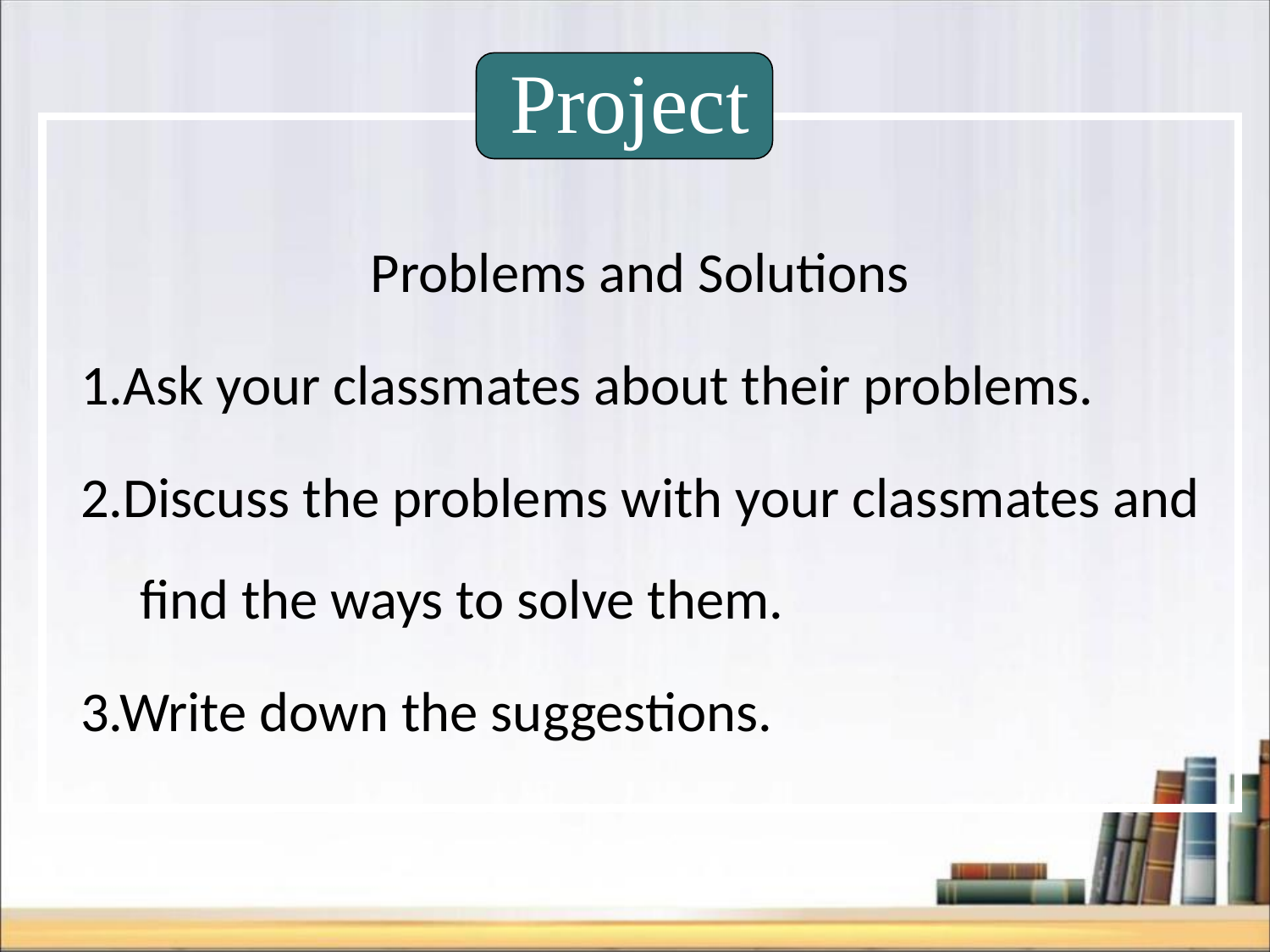

Project

Problems and Solutions
  1.Ask your classmates about their problems.
  2.Discuss the problems with your classmates and find the ways to solve them.
  3.Write down the suggestions.